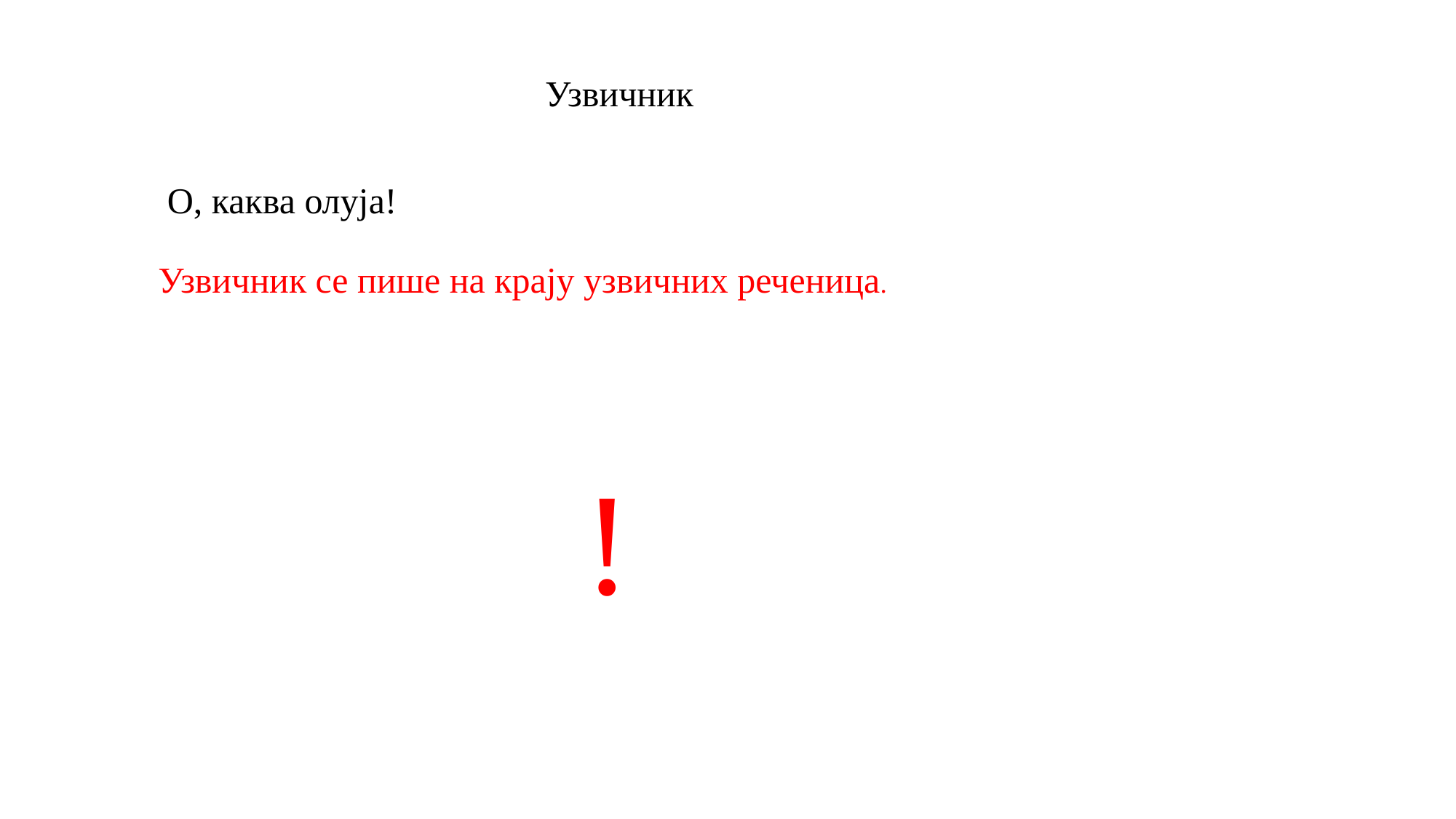

Узвичник
О, каква олуја!
Узвичник се пише на крају узвичних реченица.
!